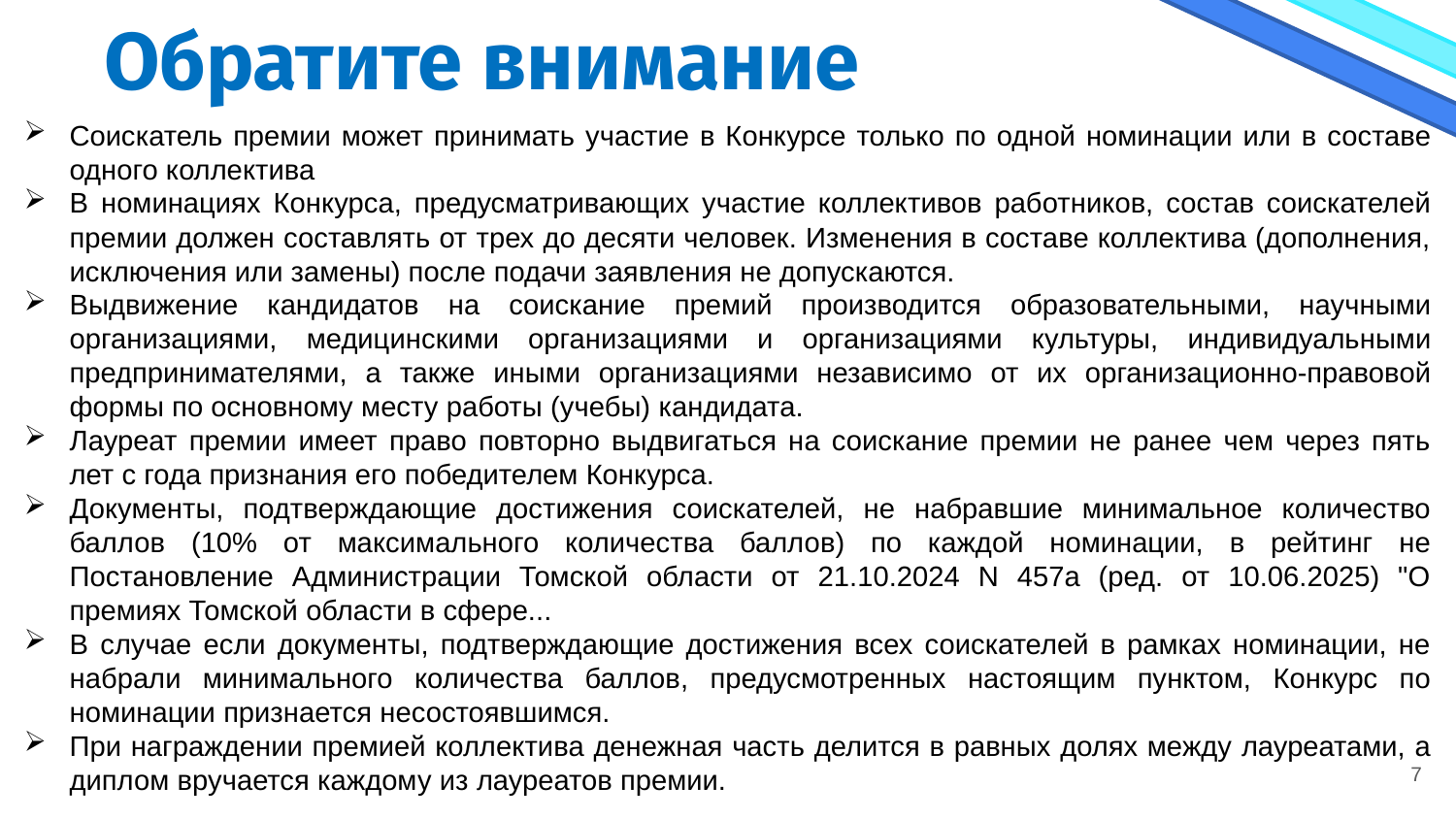

Обратите внимание

Соискатель премии может принимать участие в Конкурсе только по одной номинации или в составе одного коллектива
В номинациях Конкурса, предусматривающих участие коллективов работников, состав соискателей премии должен составлять от трех до десяти человек. Изменения в составе коллектива (дополнения, исключения или замены) после подачи заявления не допускаются.
Выдвижение кандидатов на соискание премий производится образовательными, научными организациями, медицинскими организациями и организациями культуры, индивидуальными предпринимателями, а также иными организациями независимо от их организационно-правовой формы по основному месту работы (учебы) кандидата.
Лауреат премии имеет право повторно выдвигаться на соискание премии не ранее чем через пять лет с года признания его победителем Конкурса.
Документы, подтверждающие достижения соискателей, не набравшие минимальное количество баллов (10% от максимального количества баллов) по каждой номинации, в рейтинг не Постановление Администрации Томской области от 21.10.2024 N 457а (ред. от 10.06.2025) "О премиях Томской области в сфере...
В случае если документы, подтверждающие достижения всех соискателей в рамках номинации, не набрали минимального количества баллов, предусмотренных настоящим пунктом, Конкурс по номинации признается несостоявшимся.
При награждении премией коллектива денежная часть делится в равных долях между лауреатами, а диплом вручается каждому из лауреатов премии.
7